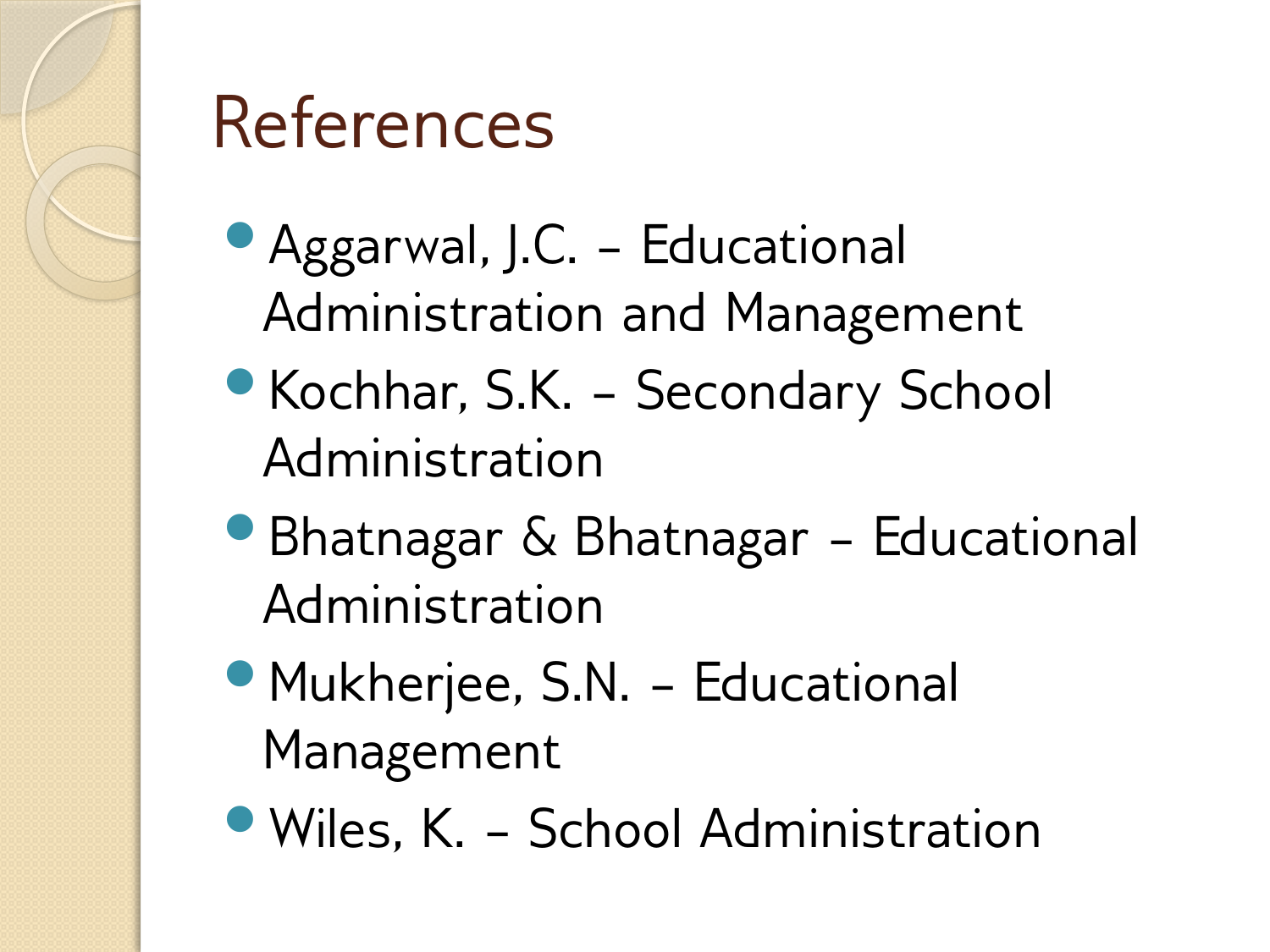

# References
Aggarwal, J.C. – Educational Administration and Management
Kochhar, S.K. – Secondary School Administration
Bhatnagar & Bhatnagar – Educational Administration
Mukherjee, S.N. – Educational Management
Wiles, K. – School Administration